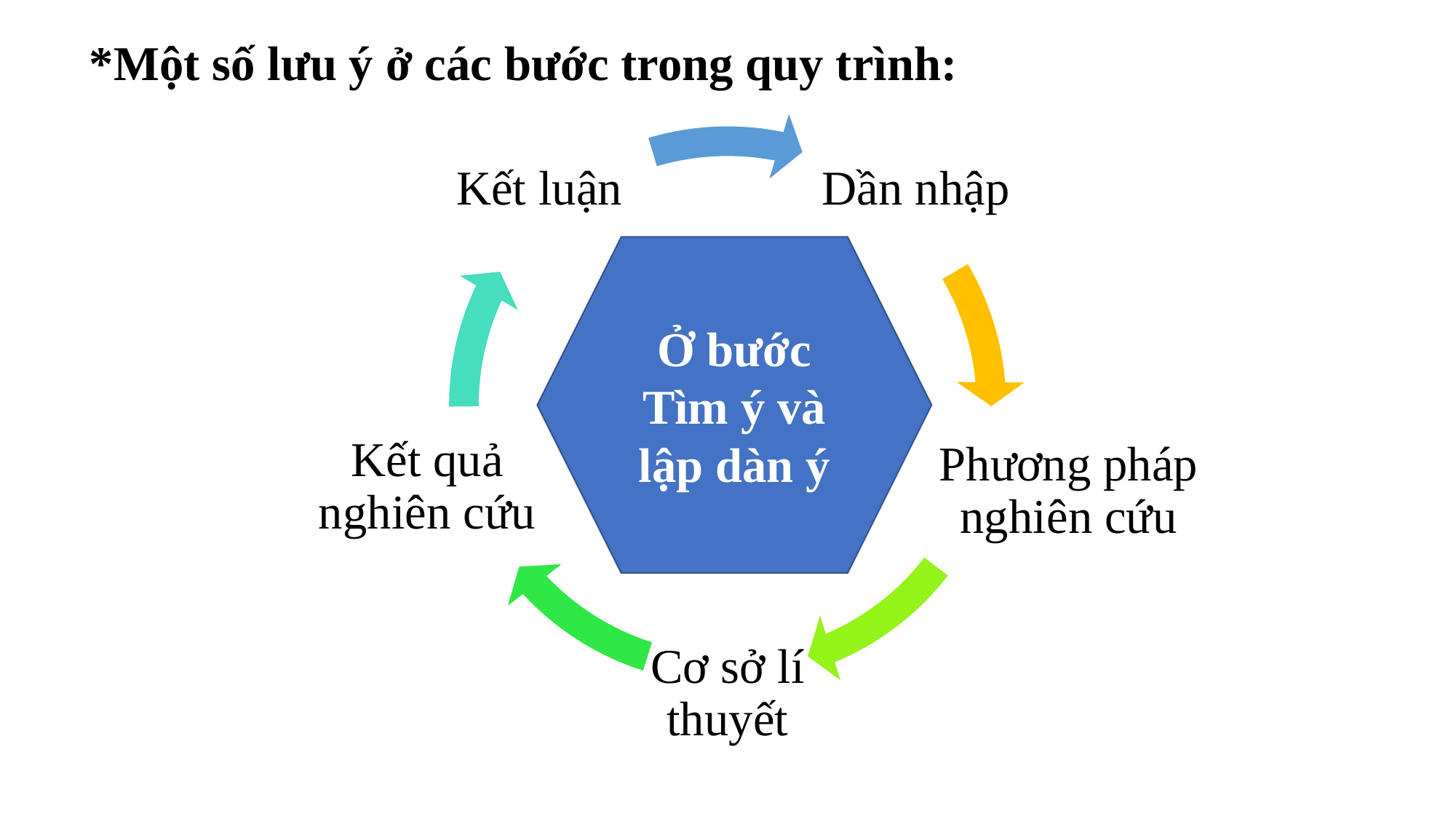

*Một số lưu ý ở các bước trong quy trình:

Kết luận
Dần nhập
Kết quả nghiên cứu
Phương pháp nghiên cứu
Cơ sở lí thuyết
Ở bước Tìm ý và lập dàn ý